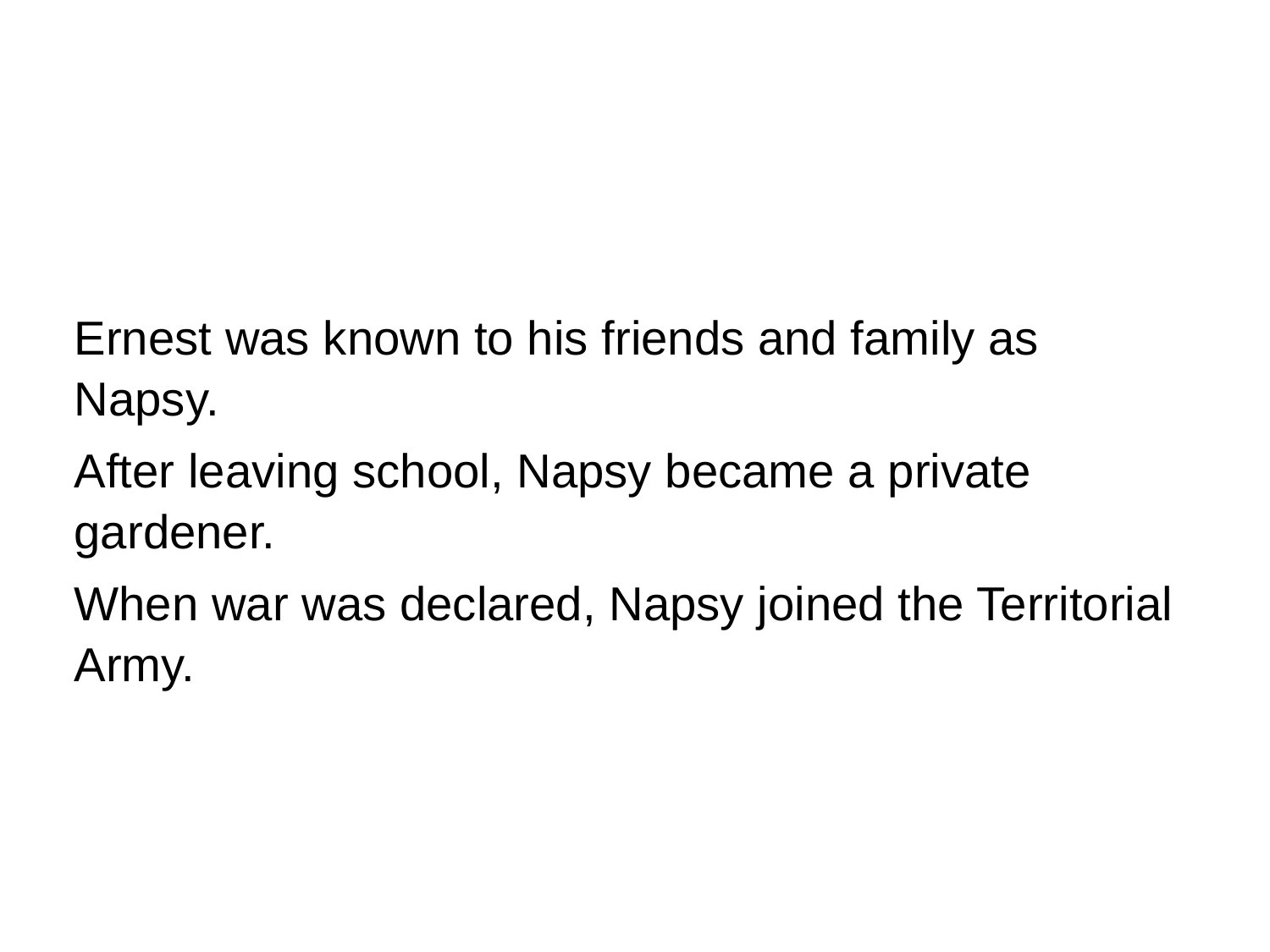

Ernest was known to his friends and family as Napsy.
After leaving school, Napsy became a private gardener.
When war was declared, Napsy joined the Territorial Army.